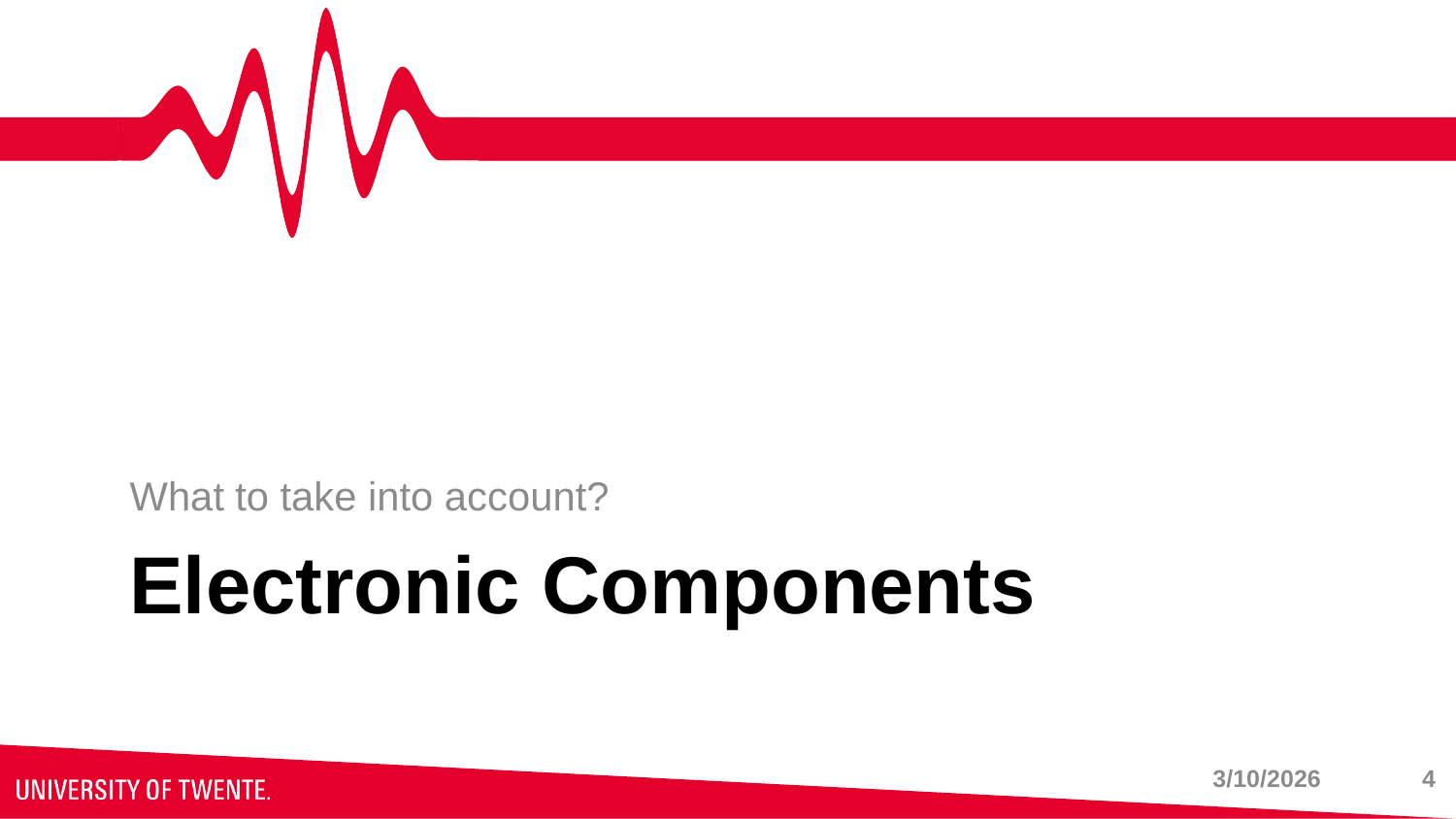

What to take into account?
# Electronic Components
3/10/2026
4